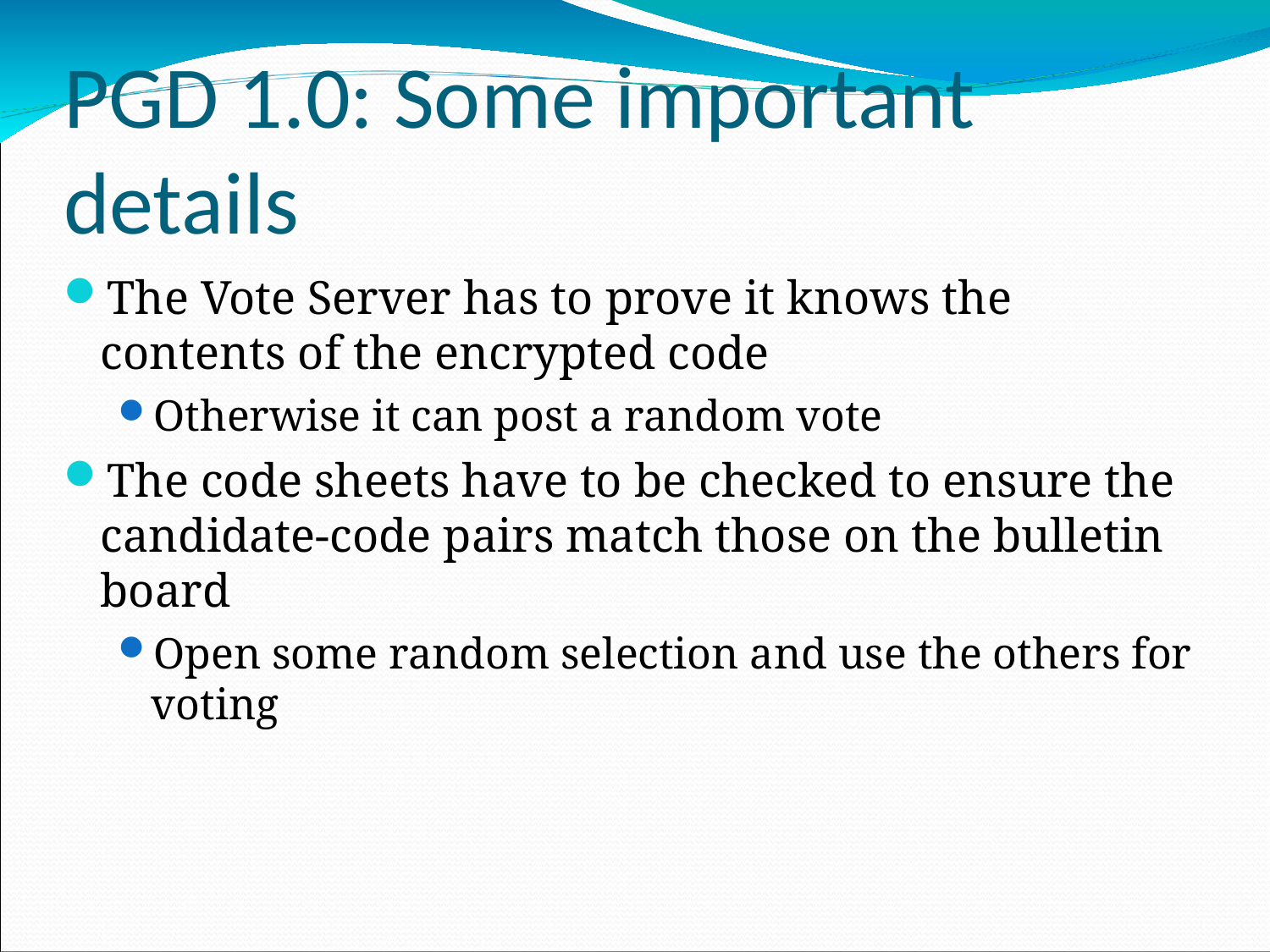

# PGD 1.0: Some important details
The Vote Server has to prove it knows the contents of the encrypted code
Otherwise it can post a random vote
The code sheets have to be checked to ensure the candidate-code pairs match those on the bulletin board
Open some random selection and use the others for voting